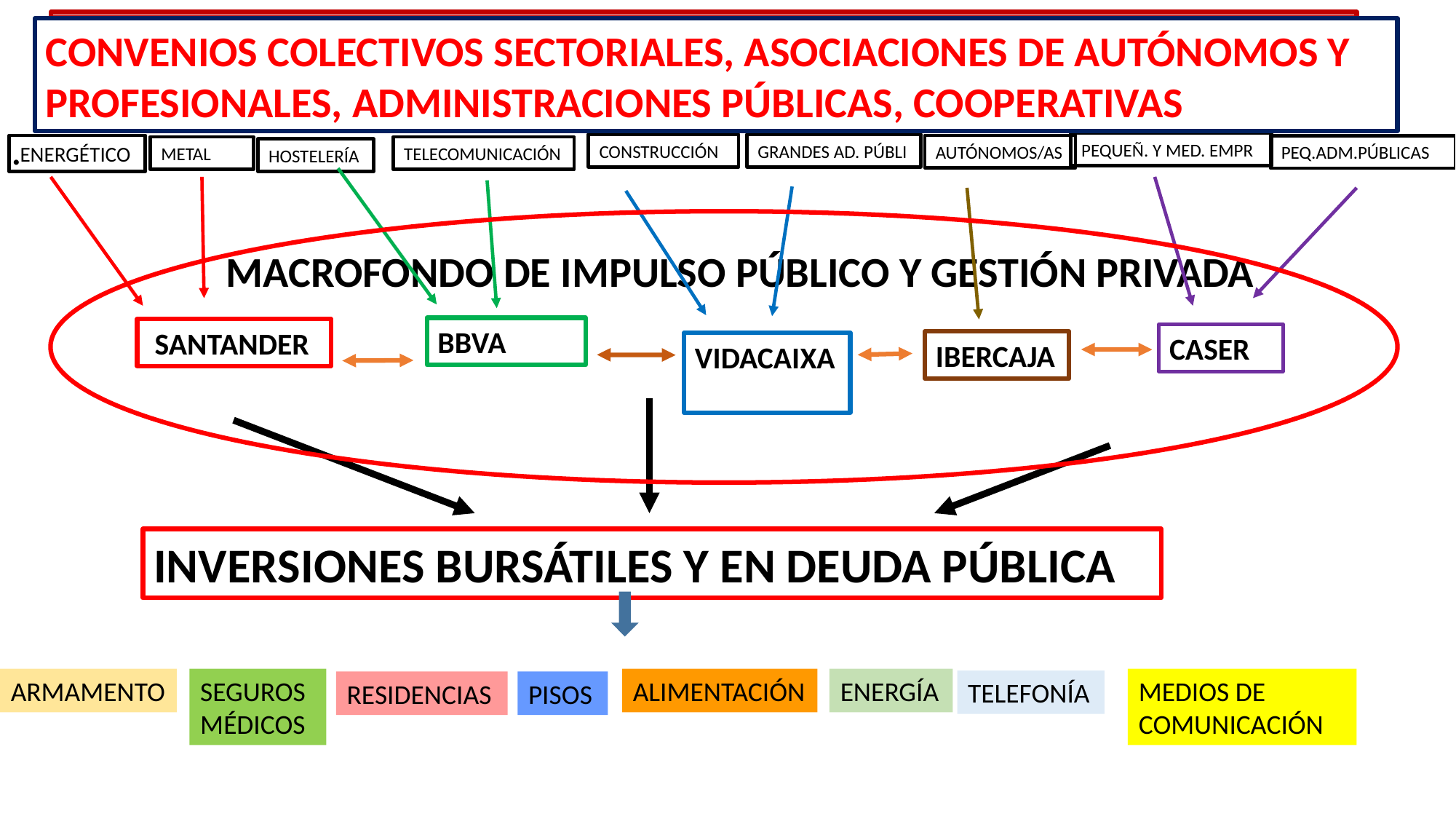

# .
CONVENIOS COLECTIVOS SECTORIALES, ASOCIACIONES DE AUTÓNOMOS Y PROFESIONALES, ADMINISTRACIONES PÚBLICAS, COOPERATIVAS
.

	           MACROFONDO DE IMPULSO PÚBLICO Y GESTIÓN PRIVADA
PEQUEÑ. Y MED. EMPR
CONSTRUCCIÓN
GRANDES AD. PÚBLI
ENERGÉTICO
AUTÓNOMOS/AS
PEQ.ADM.PÚBLICAS
METAL
TELECOMUNICACIÓN
HOSTELERÍA

BBVA
 SANTANDER
CASER
IBERCAJA
VIDACAIXA
INVERSIONES BURSÁTILES Y EN DEUDA PÚBLICA

ARMAMENTO
SEGUROS MÉDICOS
ALIMENTACIÓN
ENERGÍA
MEDIOS DE COMUNICACIÓN
TELEFONÍA
RESIDENCIAS
PISOS